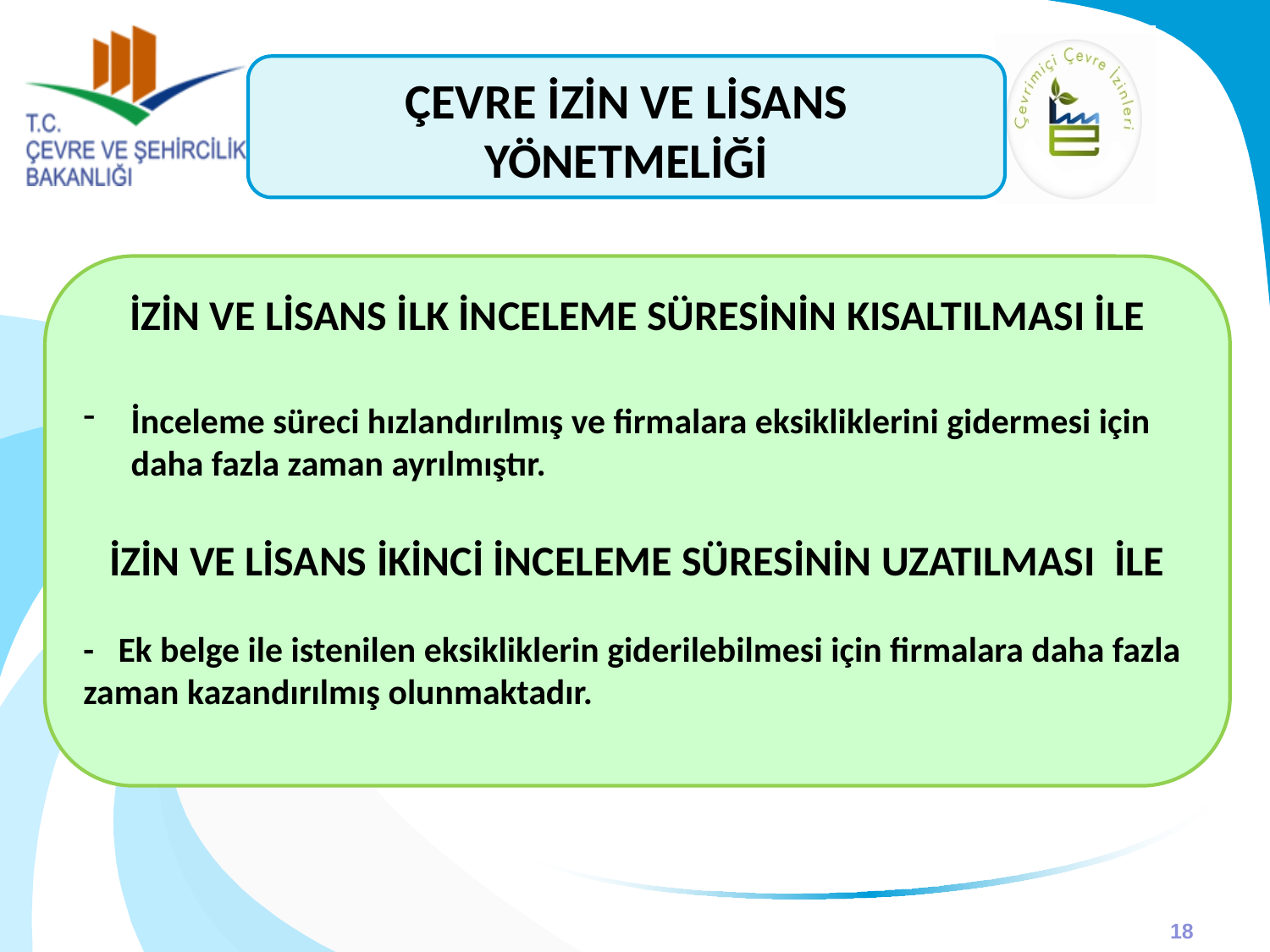

ÇEVRE İZİN VE LİSANS YÖNETMELİĞİ
İZİN VE LİSANS İLK İNCELEME SÜRESİNİN KISALTILMASI İLE

İnceleme süreci hızlandırılmış ve firmalara eksikliklerini gidermesi için daha fazla zaman ayrılmıştır.

İZİN VE LİSANS İKİNCİ İNCELEME SÜRESİNİN UZATILMASI  İLE

-   Ek belge ile istenilen eksikliklerin giderilebilmesi için firmalara daha fazla zaman kazandırılmış olunmaktadır.

18